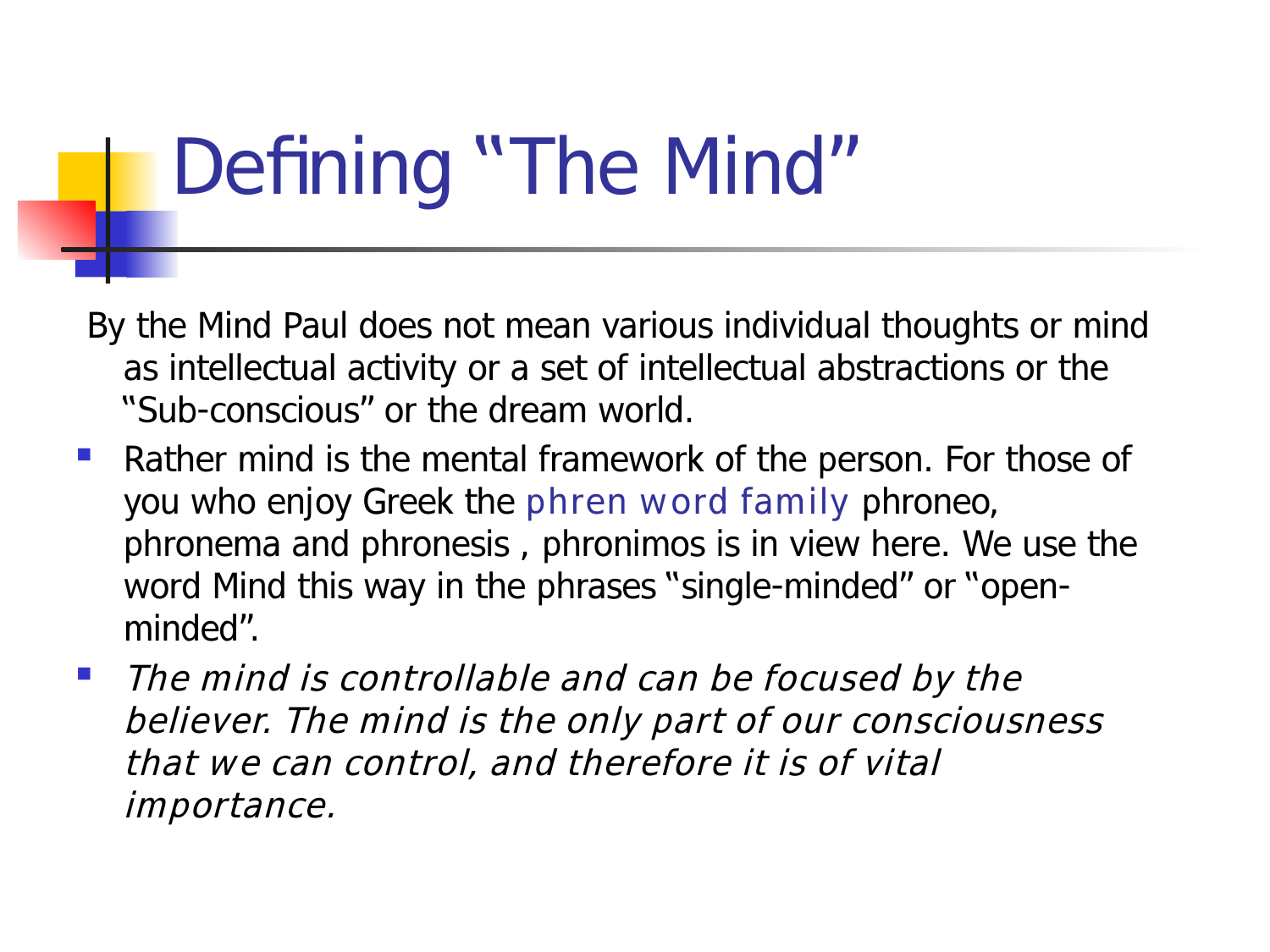

# Defining “The Mind”
 By the Mind Paul does not mean various individual thoughts or mind as intellectual activity or a set of intellectual abstractions or the “Sub-conscious” or the dream world.
Rather mind is the mental framework of the person. For those of you who enjoy Greek the phren word family phroneo, phronema and phronesis , phronimos is in view here. We use the word Mind this way in the phrases “single-minded” or “open-minded”.
The mind is controllable and can be focused by the believer. The mind is the only part of our consciousness that we can control, and therefore it is of vital importance.